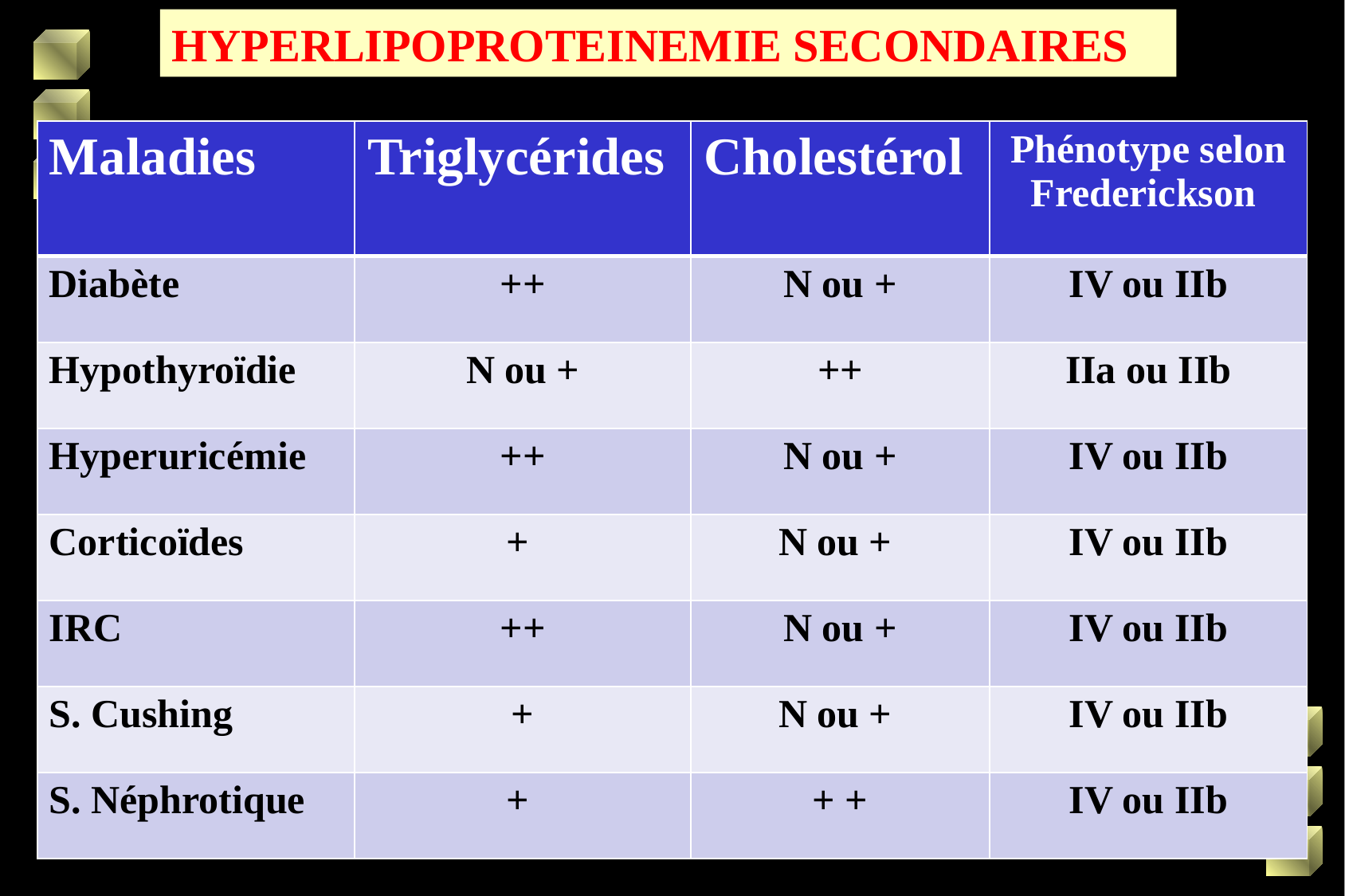

HYPERLIPOPROTEINEMIE SECONDAIRES
| Maladies | Triglycérides | Cholestérol | Phénotype selon Frederickson |
| --- | --- | --- | --- |
| Diabète | ++ | N ou + | IV ou IIb |
| Hypothyroïdie | N ou + | ++ | IIa ou IIb |
| Hyperuricémie | ++ | N ou + | IV ou IIb |
| Corticoïdes | + | N ou + | IV ou IIb |
| IRC | ++ | N ou + | IV ou IIb |
| S. Cushing | + | N ou + | IV ou IIb |
| S. Néphrotique | + | + + | IV ou IIb |